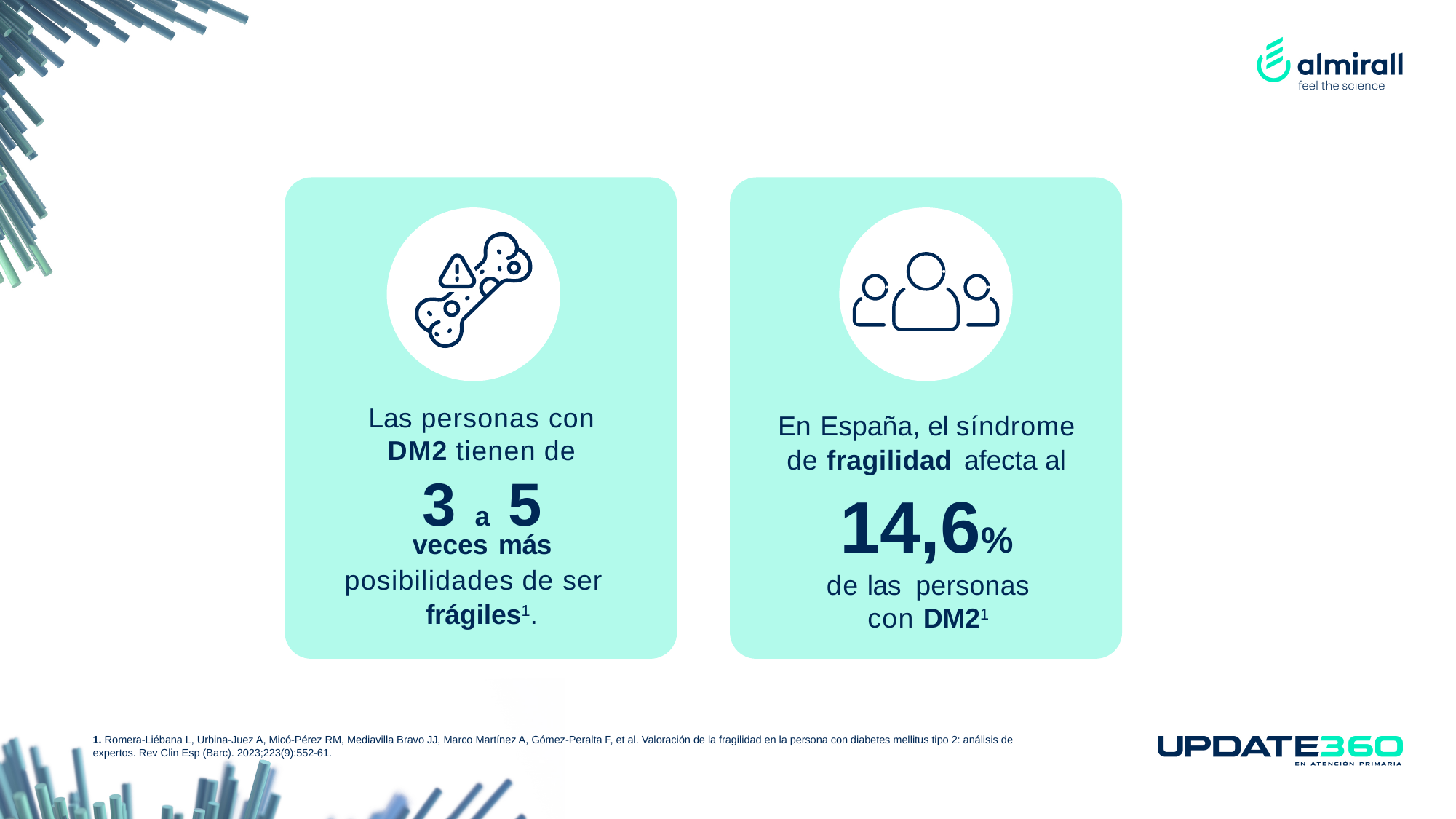

Las personas con
DM2 tienen de
3 a 5
veces más
posibilidades de ser
frágiles1.
En España, el síndrome
de fragilidad afecta al
14,6%
de las  personas con DM21
1. Romera-Liébana L, Urbina-Juez A, Micó-Pérez RM, Mediavilla Bravo JJ, Marco Martínez A, Gómez-Peralta F, et al. Valoración de la fragilidad en la persona con diabetes mellitus tipo 2: análisis de expertos. Rev Clin Esp (Barc). 2023;223(9):552-61.